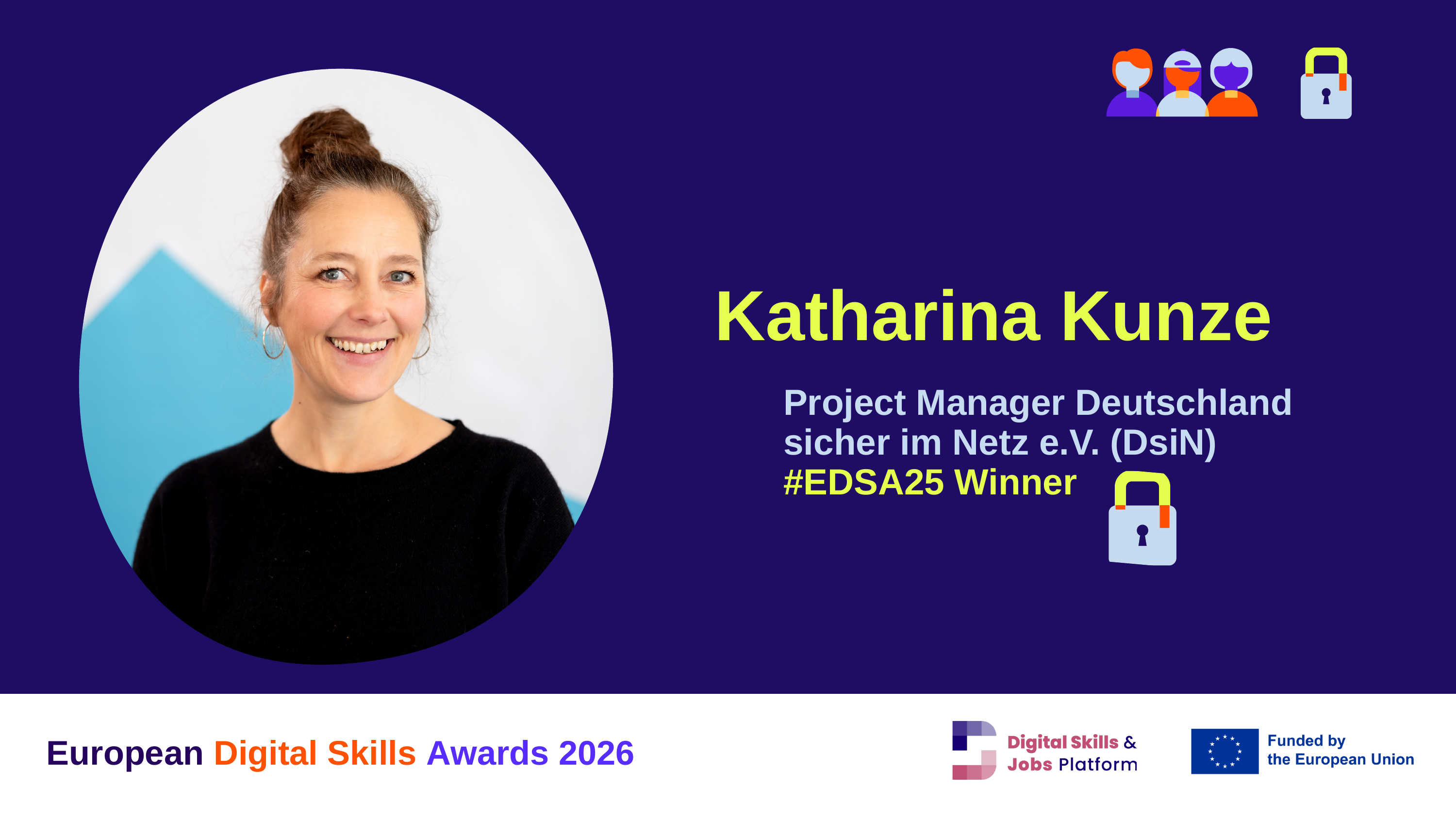

Katharina Kunze

Project Manager Deutschland sicher im Netz e.V. (DsiN)
#EDSA25 Winner

European Digital Skills Awards 2026